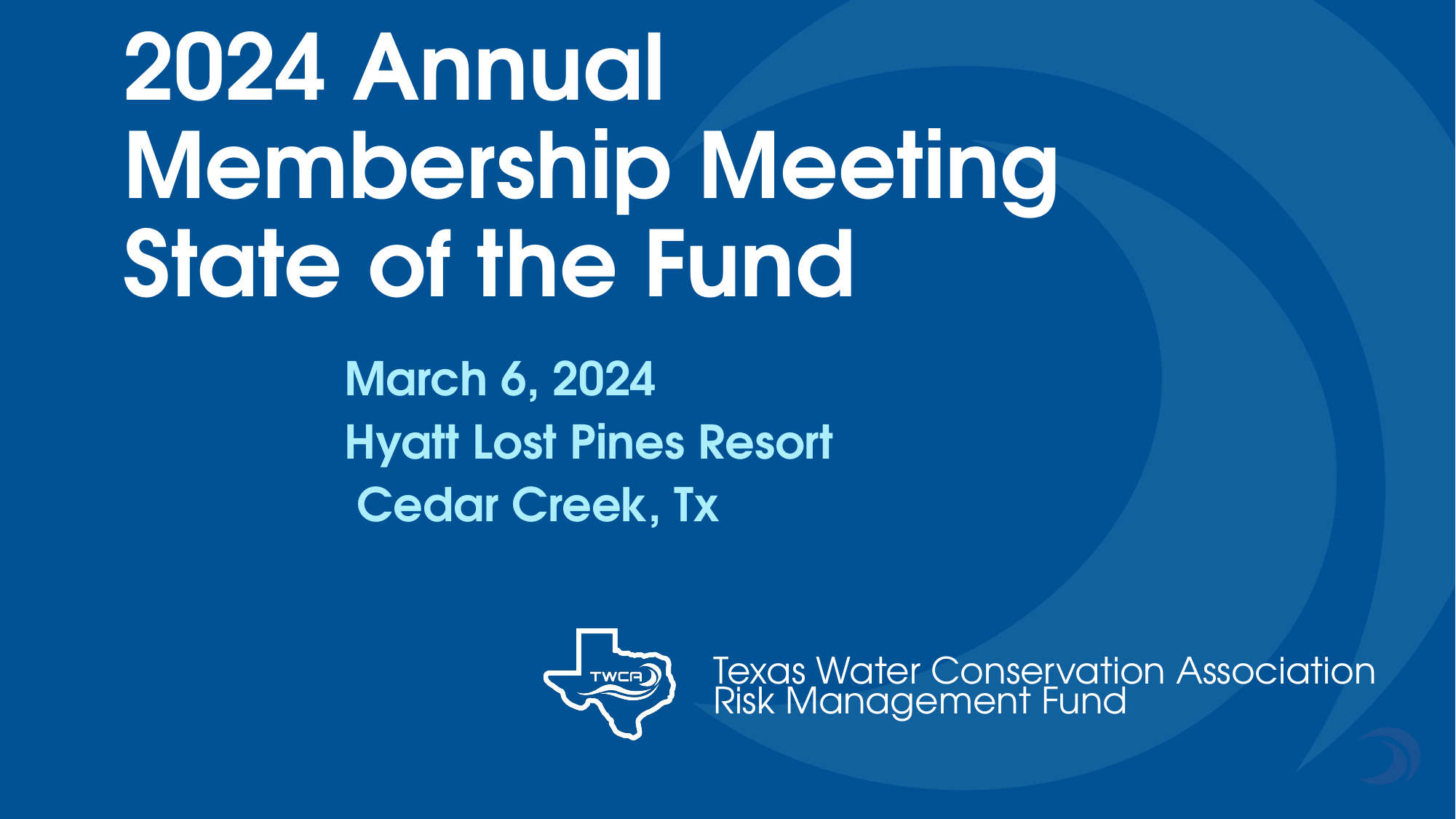

# 2024 Annual Membership Meeting State of the Fund
March 6, 2024
Hyatt Lost Pines Resort
 Cedar Creek, Tx